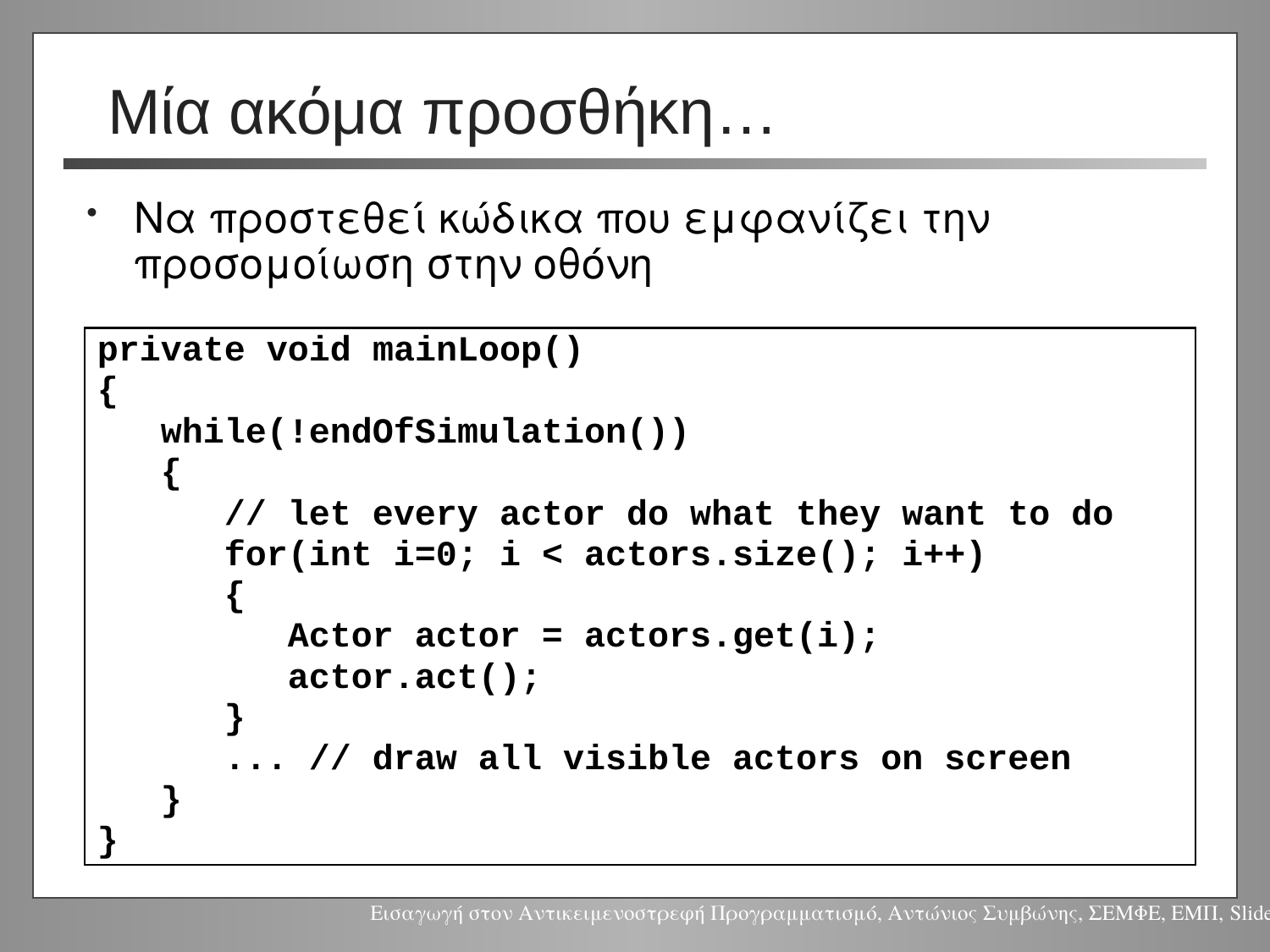

# Μία ακόμα προσθήκη…
Να προστεθεί κώδικα που εμφανίζει την προσομοίωση στην οθόνη
private void mainLoop()
{
   while(!endOfSimulation())
   {
      // let every actor do what they want to do
      for(int i=0; i < actors.size(); i++)
      {
         Actor actor = actors.get(i);
         actor.act();
      }
	... // draw all visible actors on screen
   }
}